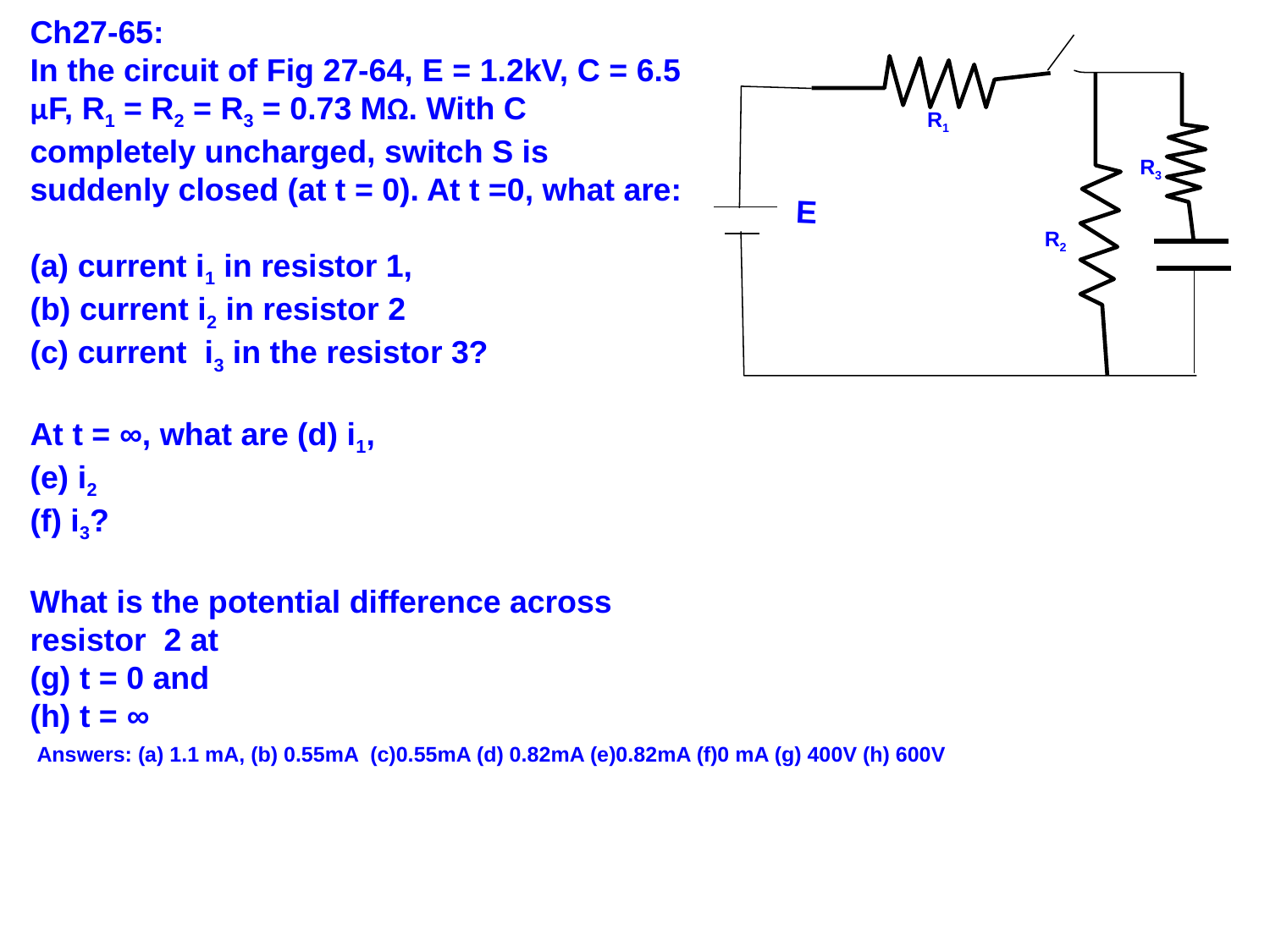

Ch27-65:
In the circuit of Fig 27-64, E = 1.2kV, C = 6.5 μF, R1 = R2 = R3 = 0.73 MΩ. With C completely uncharged, switch S is suddenly closed (at t = 0). At t =0, what are:

(a) current i1 in resistor 1,
(b) current i2 in resistor 2
(c) current  i3 in the resistor 3?

At t = ∞, what are (d) i1,
(e) i2
(f) i3?

What is the potential difference across resistor  2 at
(g) t = 0 and
(h) t = ∞

R1

R3

E

R2

Answers: (a) 1.1 mA, (b) 0.55mA  (c)0.55mA (d) 0.82mA (e)0.82mA (f)0 mA (g) 400V (h) 600V